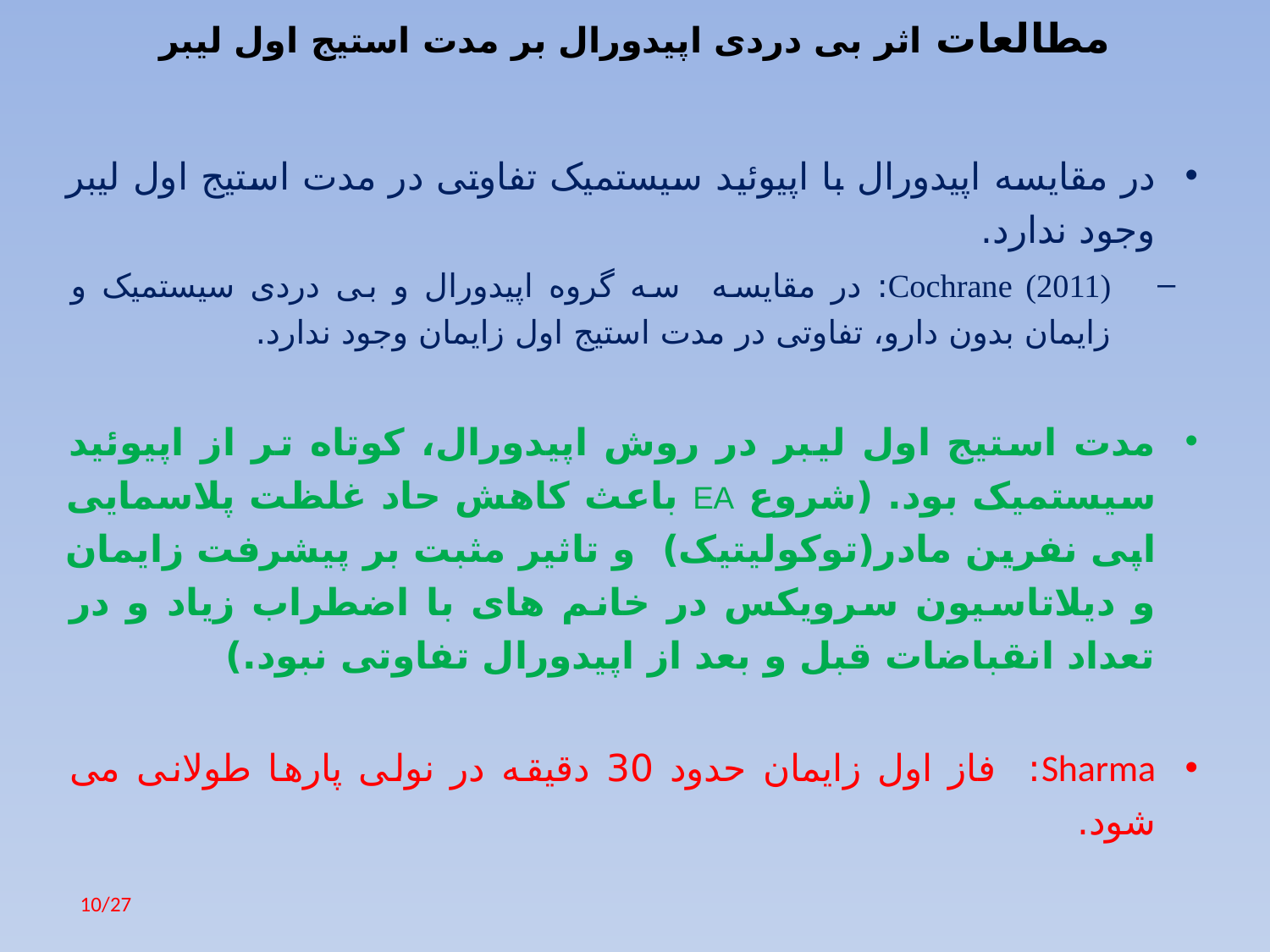

# مطالعات اثر بی دردی اپیدورال بر مدت استیج اول لیبر
در مقایسه اپیدورال با اپیوئید سیستمیک تفاوتی در مدت استیج اول لیبر وجود ندارد.
Cochrane (2011): در مقایسه  سه گروه اپیدورال و بی دردی سیستمیک و زایمان بدون دارو، تفاوتی در مدت استیج اول زایمان وجود ندارد.

مدت استیج اول لیبر در روش اپیدورال، کوتاه تر از اپیوئید سیستمیک بود. (شروع EA باعث کاهش حاد غلظت پلاسمایی اپی نفرین مادر(توکولیتیک)  و تاثیر مثبت بر پیشرفت زایمان و دیلاتاسیون سرویکس در خانم های با اضطراب زیاد و در تعداد انقباضات قبل و بعد از اپیدورال تفاوتی نبود.)

Sharma:  فاز اول زایمان حدود 30 دقیقه در نولی پارها طولانی می شود.

10/27